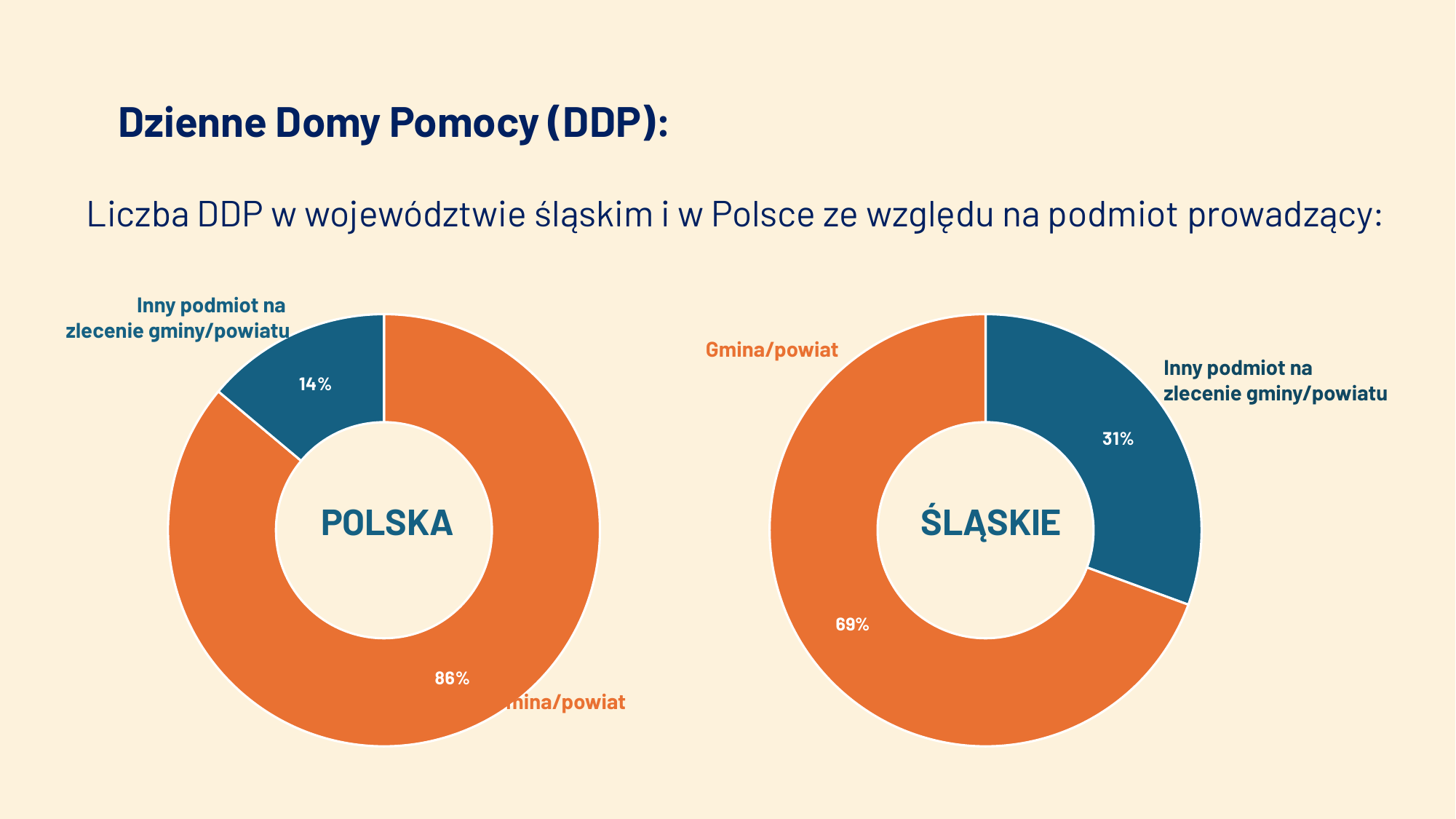

Dzienne Domy Pomocy (DDP):
Liczba DDP w województwie śląskim i w Polsce ze względu na podmiot prowadzący:

### Chart: POLSKA

| Category | POLSKA |
|---|---|
| Gmina/powiat | 86.1 |
| Inny podmiot na zlecenie gminy/powiatu | 13.9 |

### Chart: ŚLĄSKIE

| Category | POLSKA |
|---|---|
| Gmina/powiat | 30.6 |
| Inny podmiot na zlecenie gminy/powiatu | 69.4 |
Inny podmiot na
zlecenie gminy/powiatu
Gmina/powiat
Inny podmiot na
zlecenie gminy/powiatu
Gmina/powiat